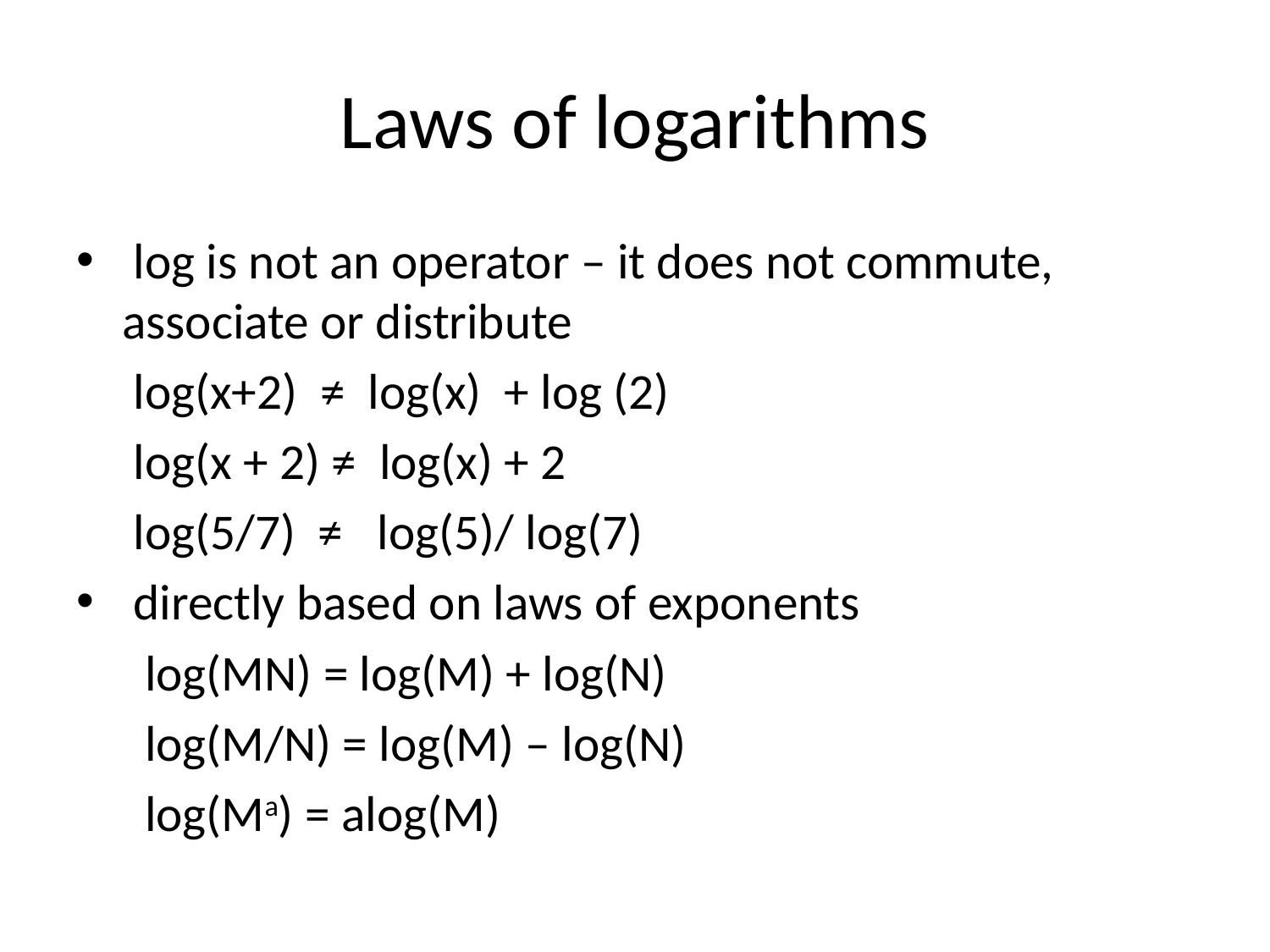

# Laws of logarithms
 log is not an operator – it does not commute, associate or distribute
     log(x+2)  ≠  log(x)  + log (2)
     log(x + 2) ≠  log(x) + 2
     log(5/7)  ≠   log(5)/ log(7)
 directly based on laws of exponents
      log(MN) = log(M) + log(N)
      log(M/N) = log(M) – log(N)
      log(Ma) = alog(M)